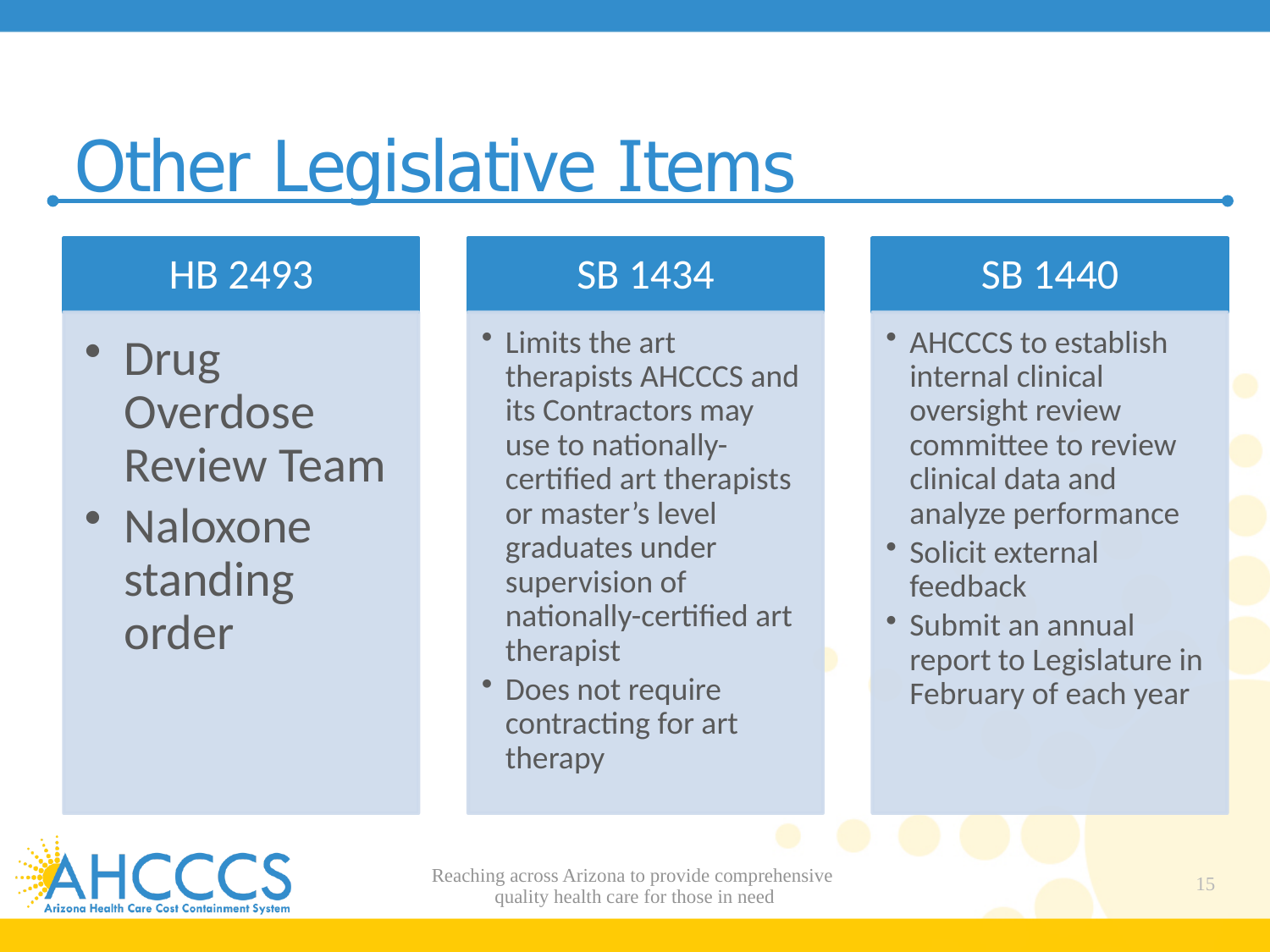

# Other Legislative Items
HB 2493
Drug Overdose Review Team
Naloxone standing order
SB 1434
Limits the art therapists AHCCCS and its Contractors may use to nationally-certified art therapists or master’s level graduates under supervision of nationally-certified art therapist
Does not require contracting for art therapy
SB 1440
AHCCCS to establish internal clinical oversight review committee to review clinical data and analyze performance
Solicit external feedback
Submit an annual report to Legislature in February of each year
Reaching across Arizona to provide comprehensive
quality health care for those in need
15